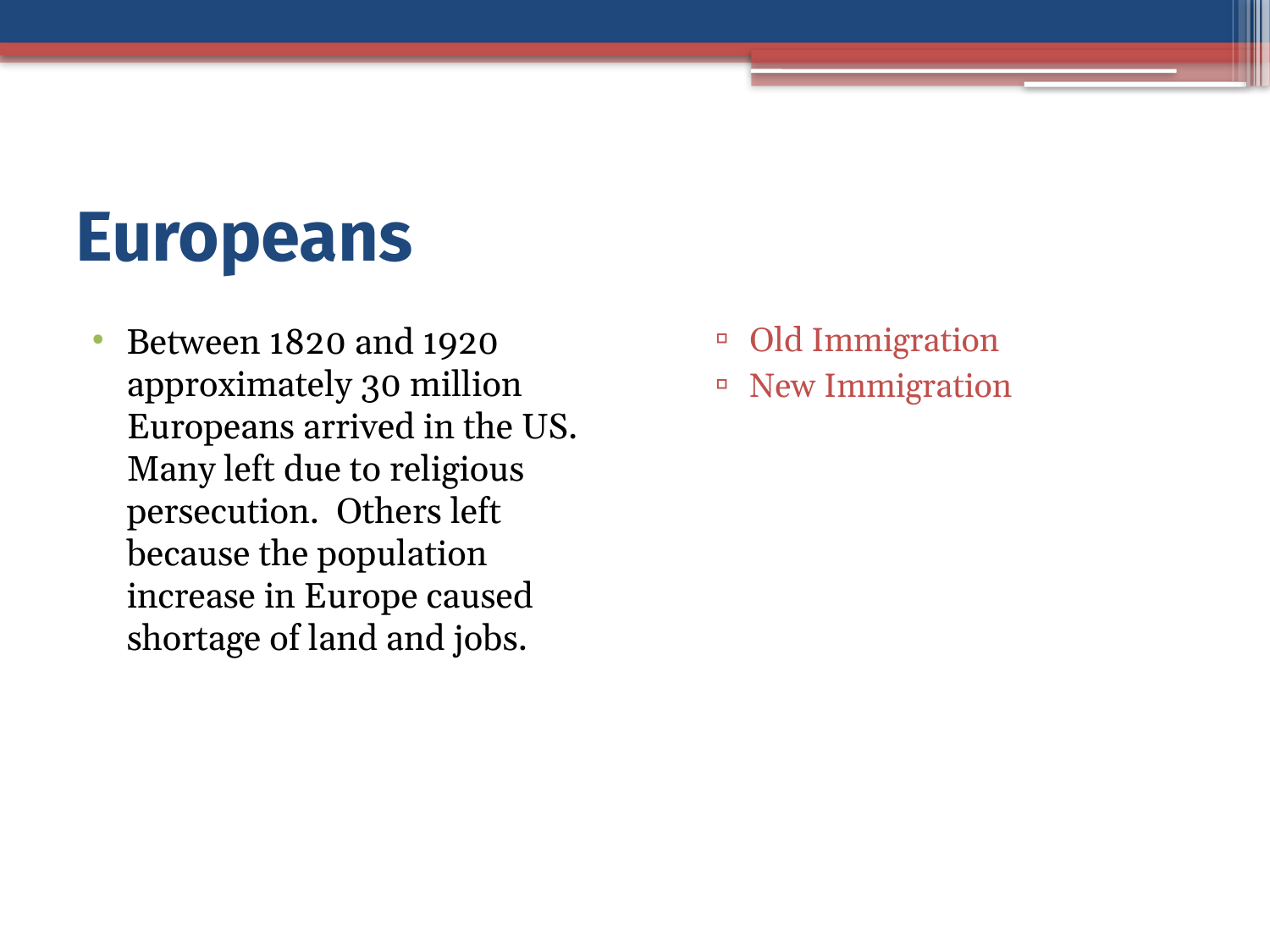

# Europeans
Between 1820 and 1920 approximately 30 million Europeans arrived in the US.  Many left due to religious persecution.  Others left because the population increase in Europe caused shortage of land and jobs.

Old Immigration
New Immigration